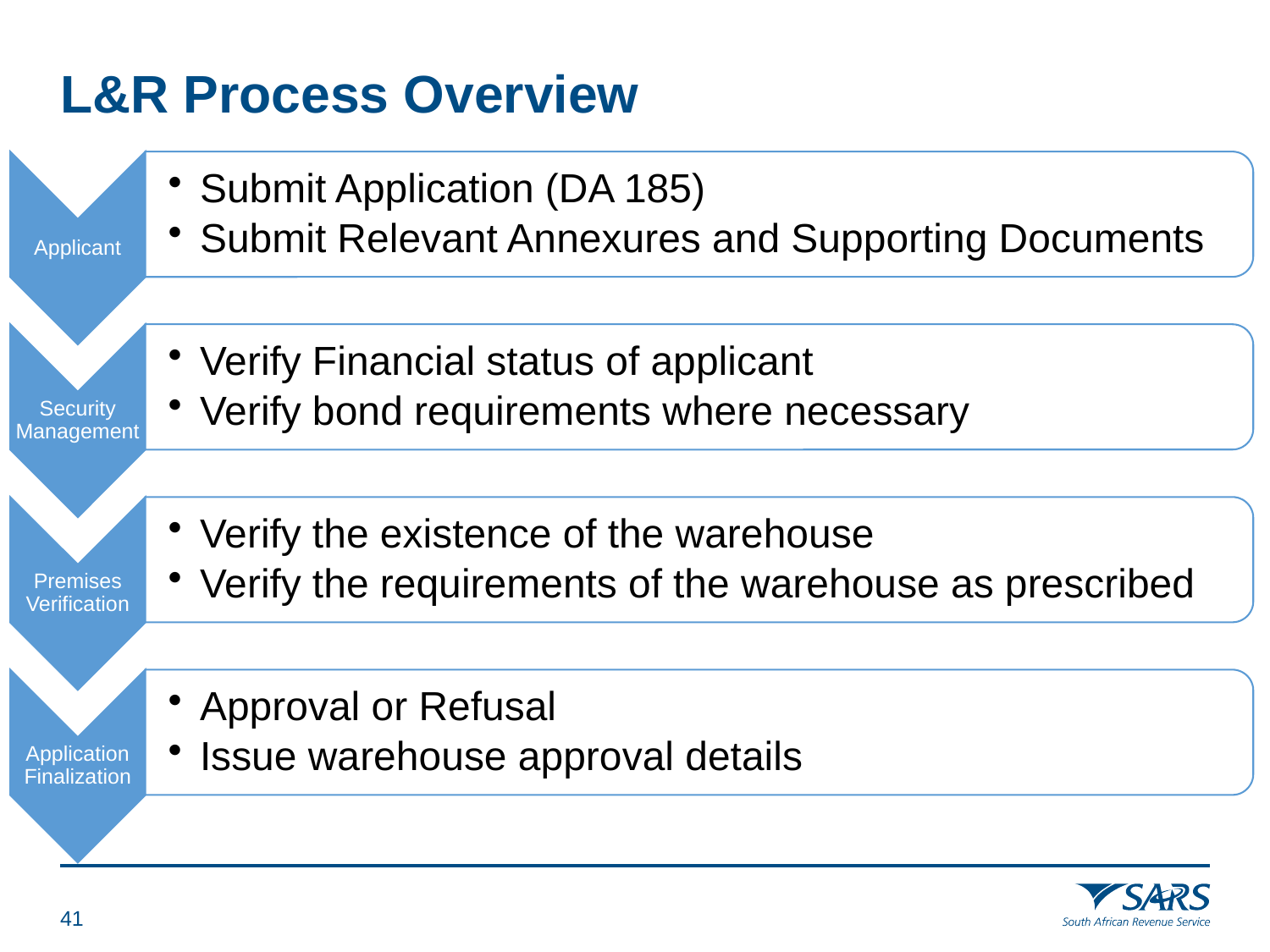

# L&R Process Overview
Applicant
Submit Application (DA 185)
Submit Relevant Annexures and Supporting Documents
Security Management
Verify Financial status of applicant
Verify bond requirements where necessary
Premises Verification
Verify the existence of the warehouse
Verify the requirements of the warehouse as prescribed
Application Finalization
Approval or Refusal
Issue warehouse approval details
41